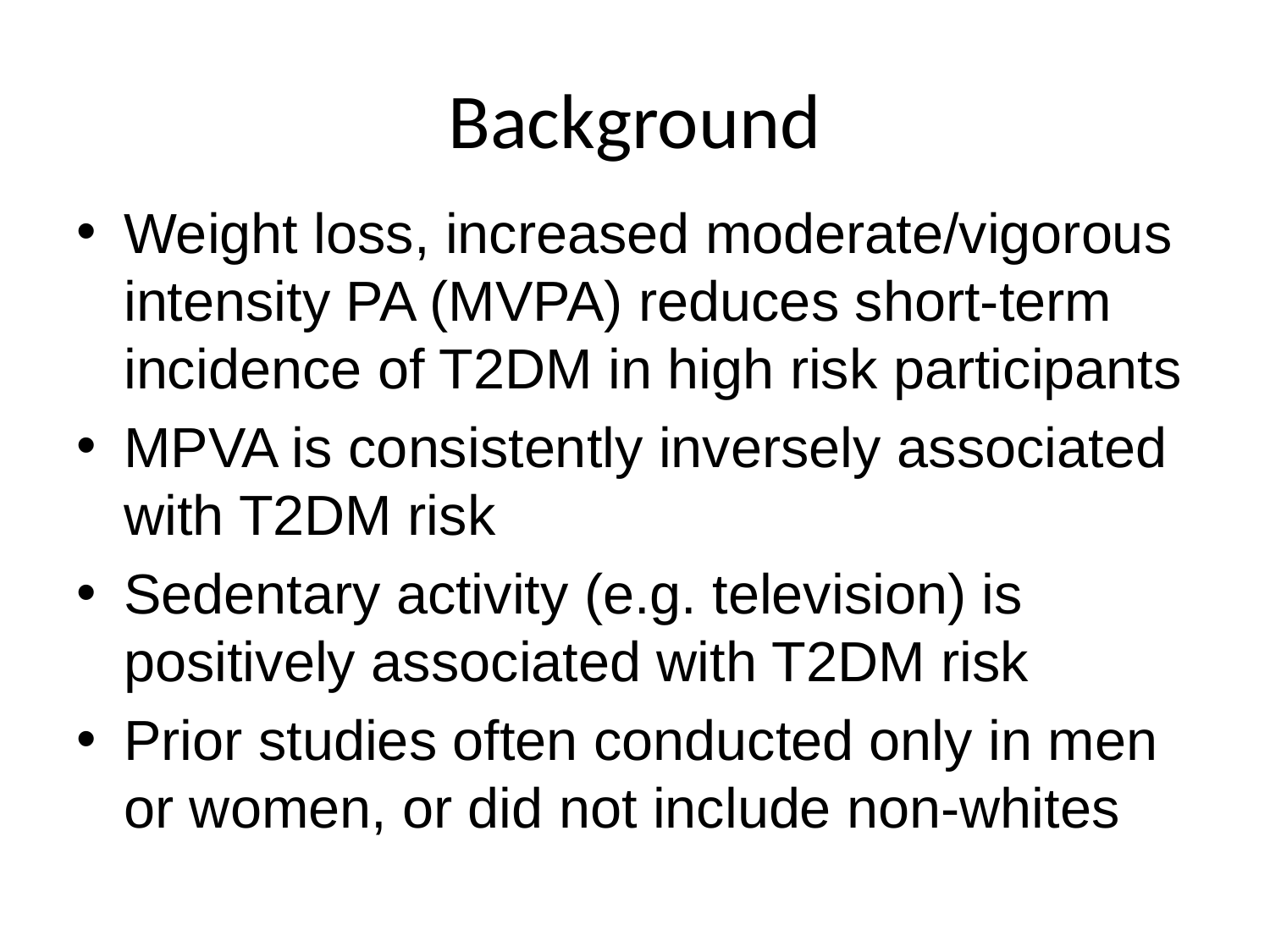

# Background
Weight loss, increased moderate/vigorous intensity PA (MVPA) reduces short-term incidence of T2DM in high risk participants
MPVA is consistently inversely associated with T2DM risk
Sedentary activity (e.g. television) is positively associated with T2DM risk
Prior studies often conducted only in men or women, or did not include non-whites